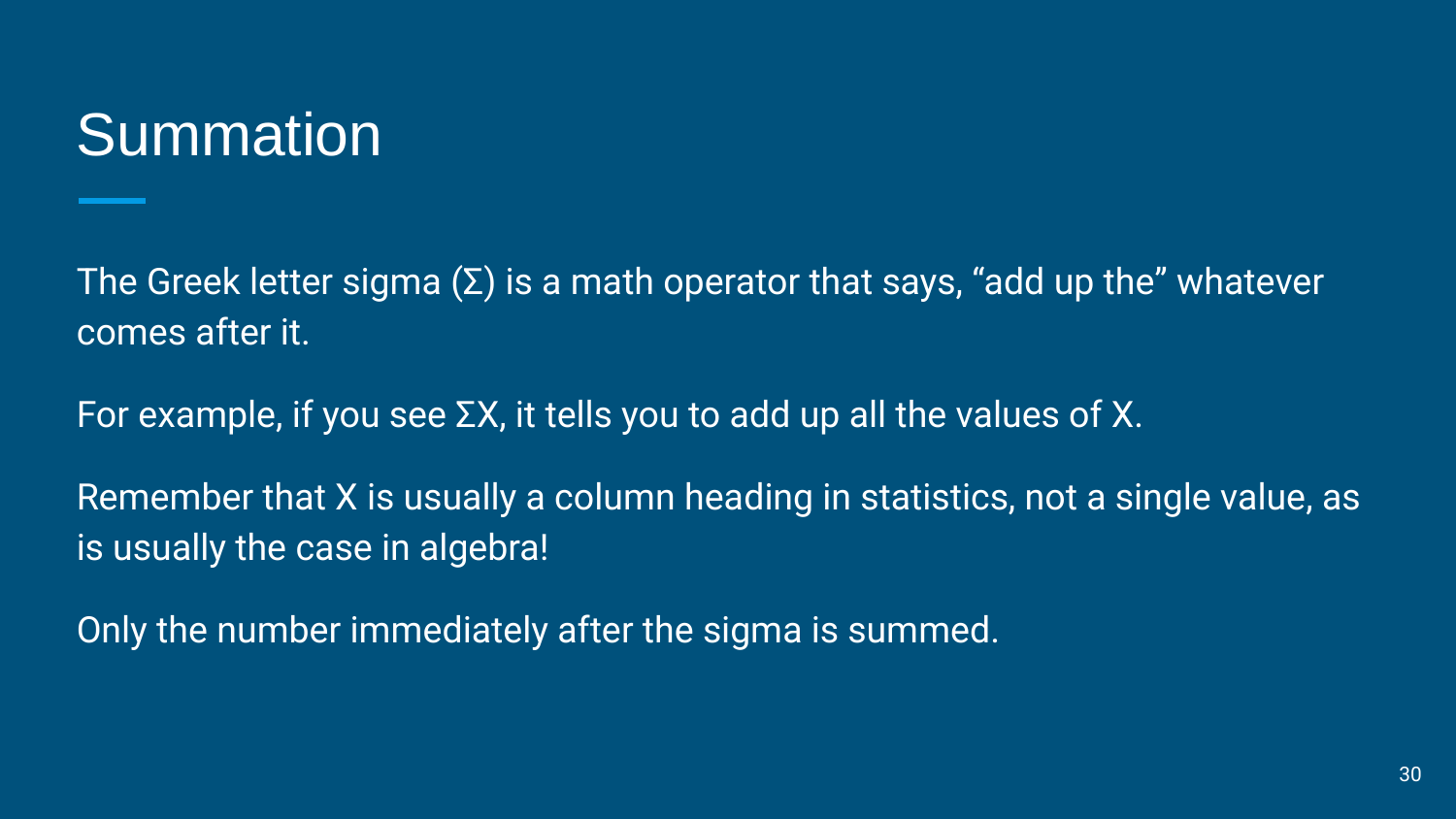

# Summation
The Greek letter sigma (Σ) is a math operator that says, “add up the” whatever comes after it.
For example, if you see ΣX, it tells you to add up all the values of X.
Remember that X is usually a column heading in statistics, not a single value, as is usually the case in algebra!
Only the number immediately after the sigma is summed.
30